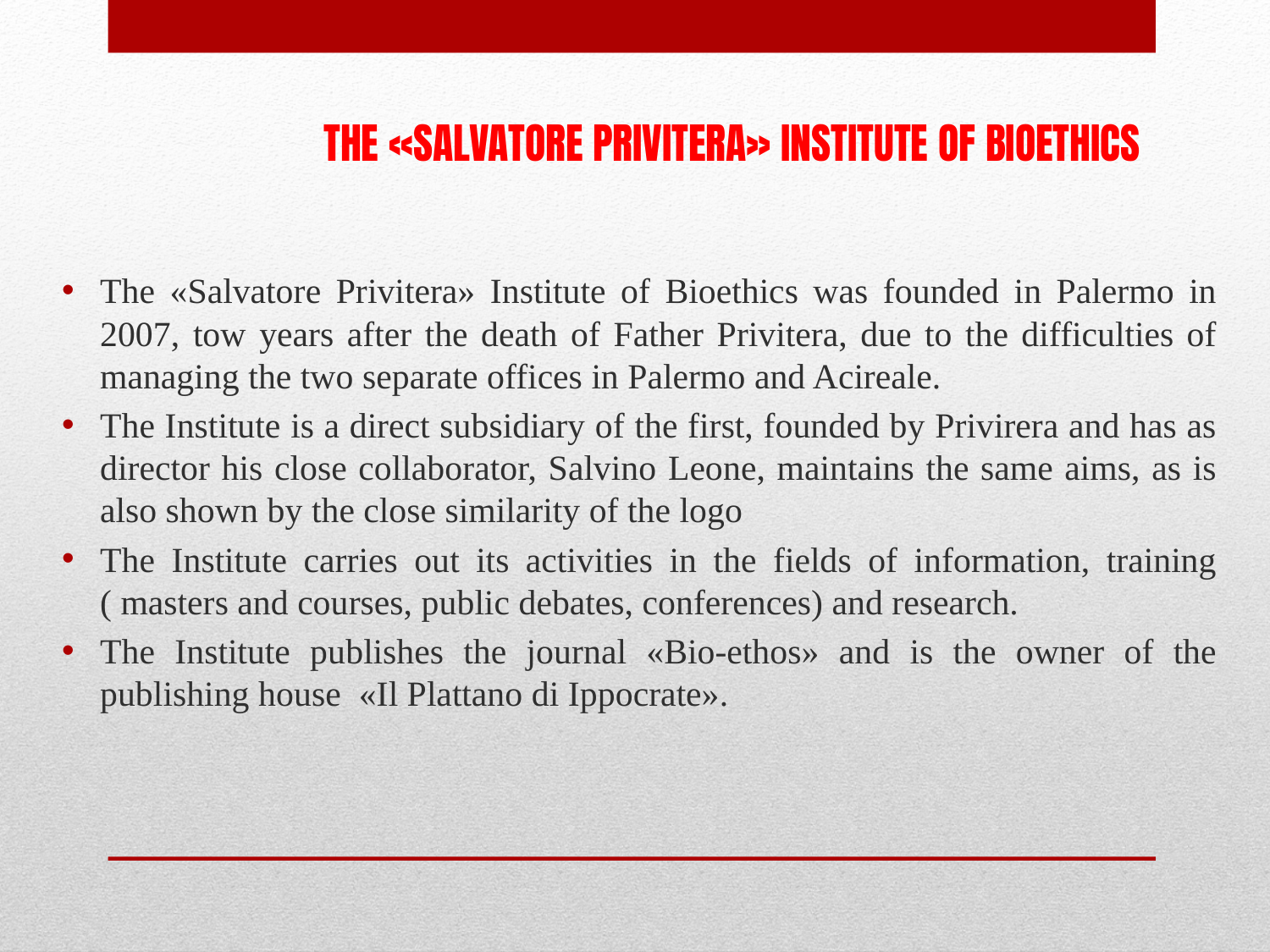

# THE «SALVATORE PRIVITERA» INSTITUTE OF BIOETHICS
The «Salvatore Privitera» Institute of Bioethics was founded in Palermo in 2007, tow years after the death of Father Privitera, due to the difficulties of managing the two separate offices in Palermo and Acireale.
The Institute is a direct subsidiary of the first, founded by Privirera and has as director his close collaborator, Salvino Leone, maintains the same aims, as is also shown by the close similarity of the logo
The Institute carries out its activities in the fields of information, training ( masters and courses, public debates, conferences) and research.
The Institute publishes the journal «Bio-ethos» and is the owner of the publishing house  «Il Plattano di Ippocrate».